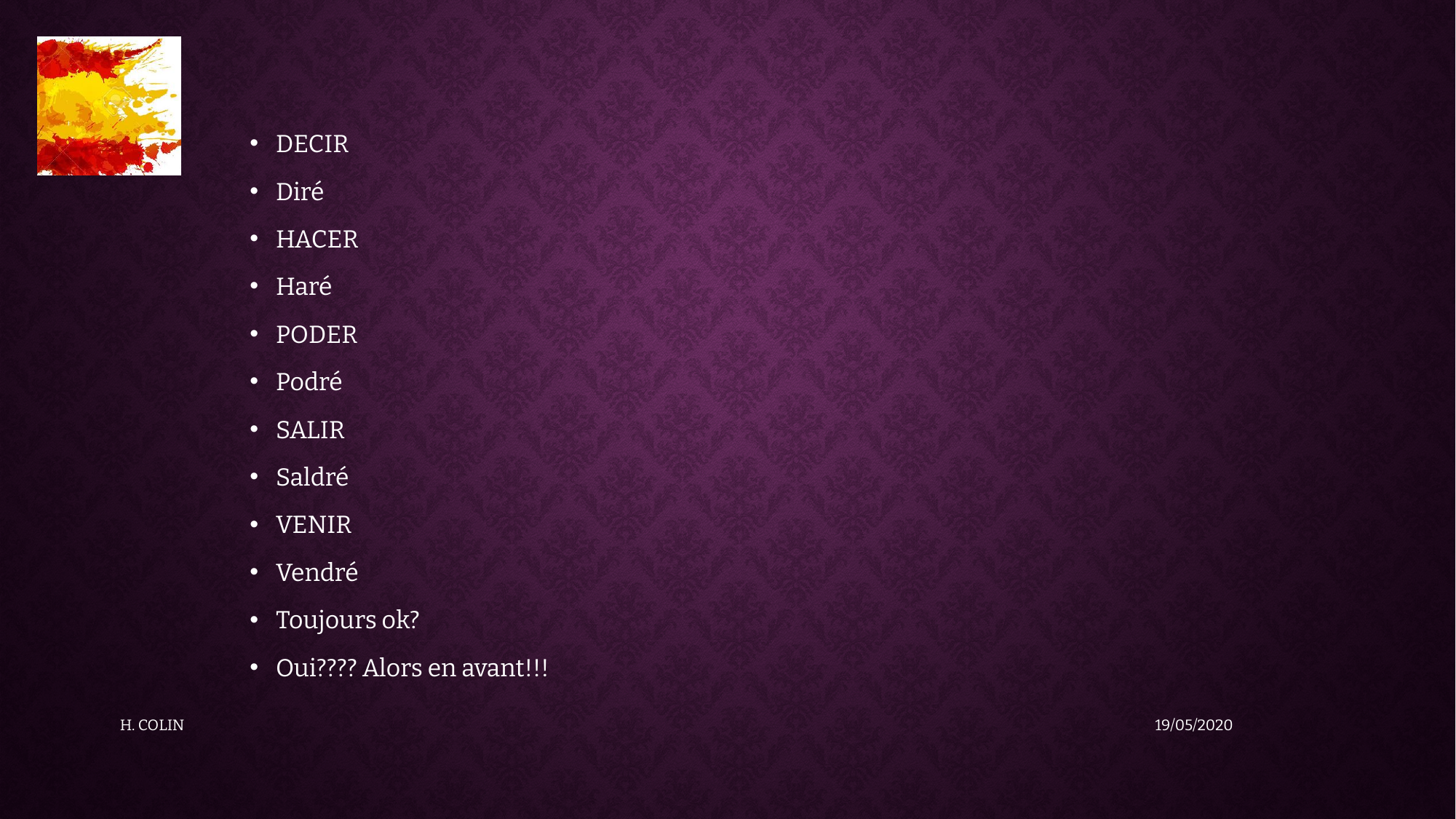

#
DECIR
Diré
HACER
Haré
PODER
Podré
SALIR
Saldré
VENIR
Vendré
Toujours ok?
Oui???? Alors en avant!!!

H. COLIN
19/05/2020